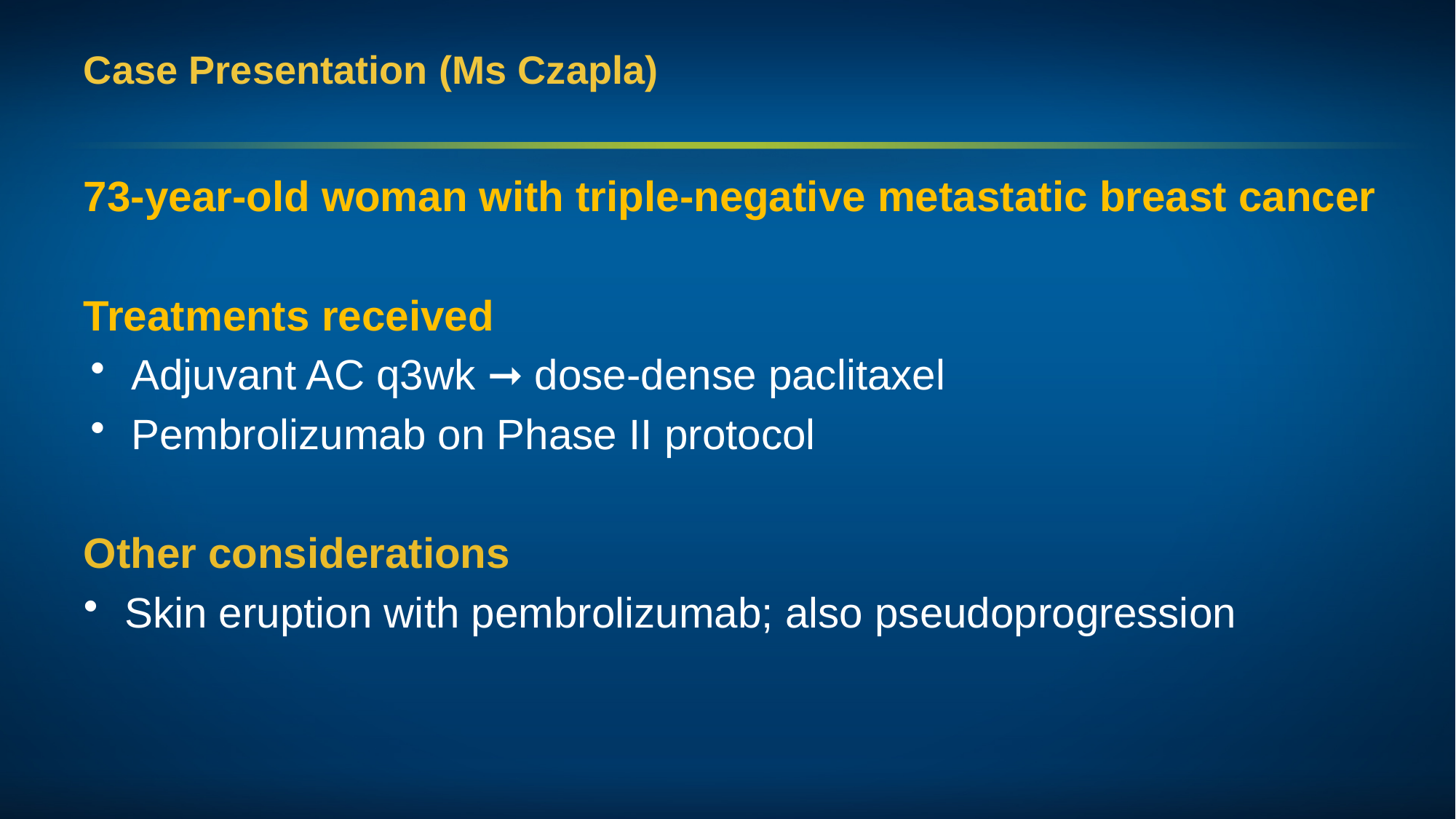

# Case Presentation (Ms Czapla)
73-year-old woman with triple-negative metastatic breast cancer

Treatments received
Adjuvant AC q3wk ➞ dose-dense paclitaxel
Pembrolizumab on Phase II protocol

Other considerations
Skin eruption with pembrolizumab; also pseudoprogression